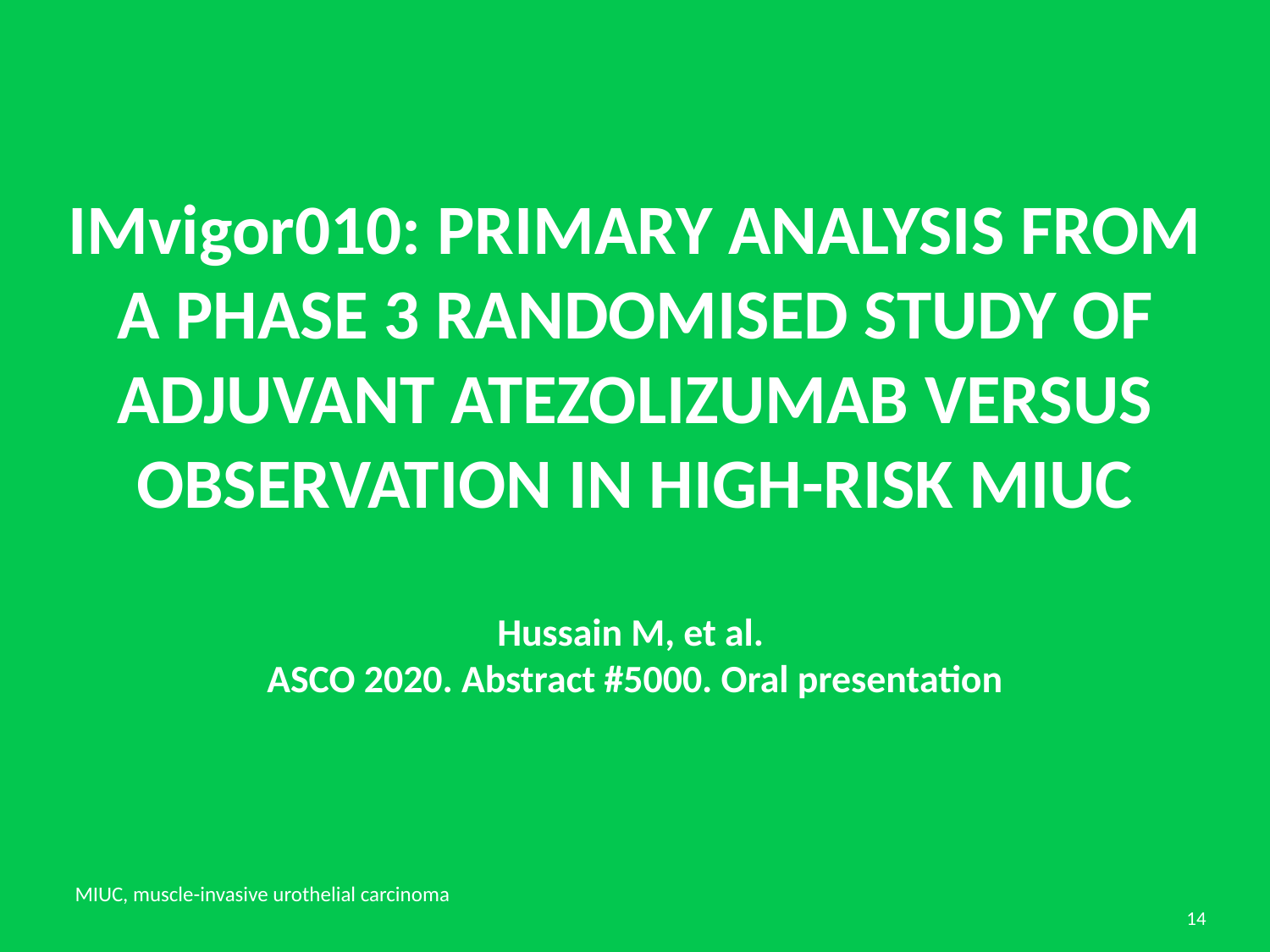

# IMvigor010: PRIMARY ANALYSIS FROM A PHASE 3 RANDOMISED STUDY OF ADJUVANT ATEZOLIZUMAB VERSUS OBSERVATION IN HIGH-RISK MIUC Hussain M, et al. ASCO 2020. Abstract #5000. Oral presentation
MIUC, muscle-invasive urothelial carcinoma
14